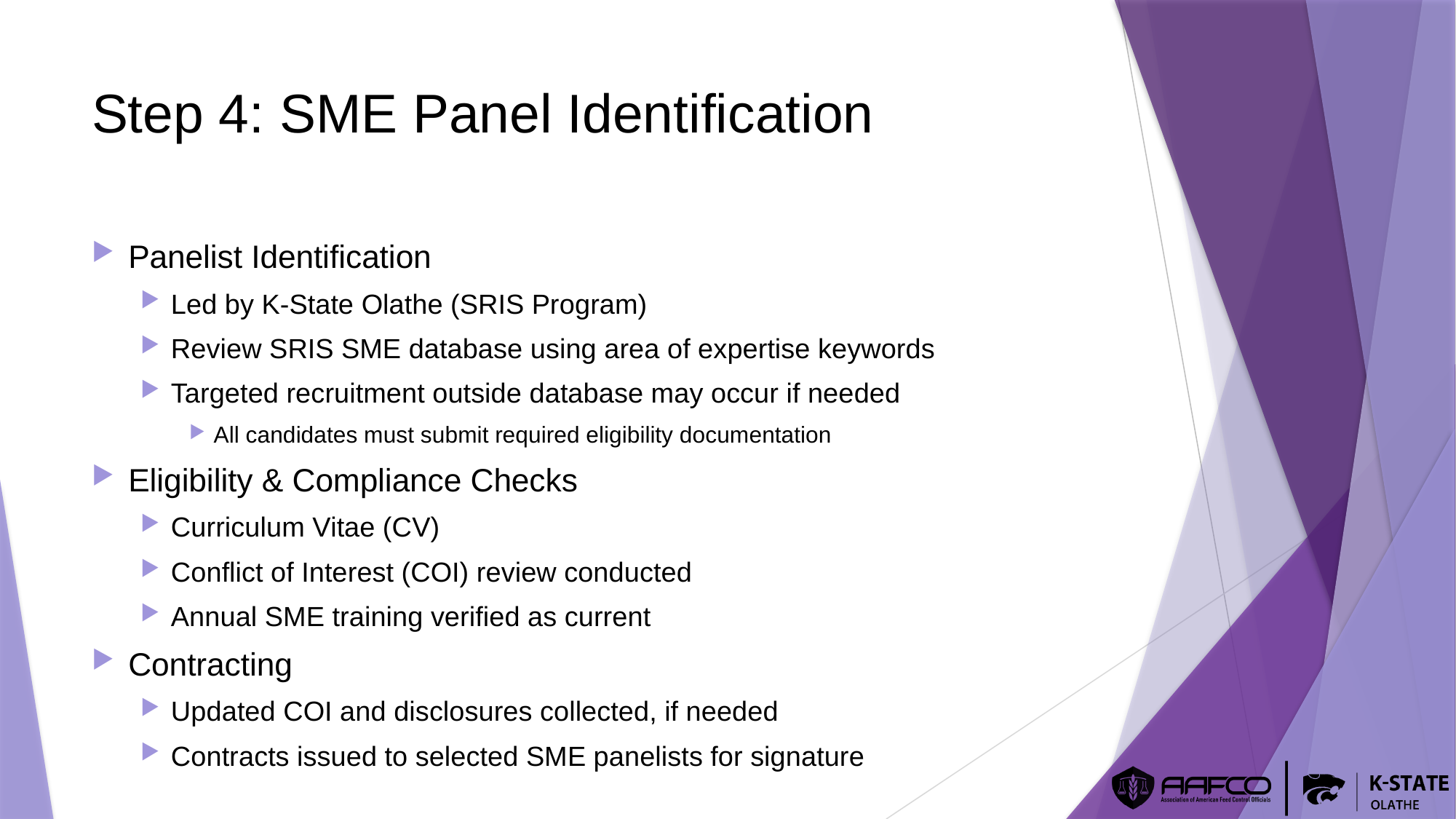

# Step 4: SME Panel Identification
Panelist Identification
Led by K-State Olathe (SRIS Program)
Review SRIS SME database using area of expertise keywords
Targeted recruitment outside database may occur if needed
All candidates must submit required eligibility documentation
Eligibility & Compliance Checks
Curriculum Vitae (CV)
Conflict of Interest (COI) review conducted
Annual SME training verified as current
Contracting
Updated COI and disclosures collected, if needed
Contracts issued to selected SME panelists for signature